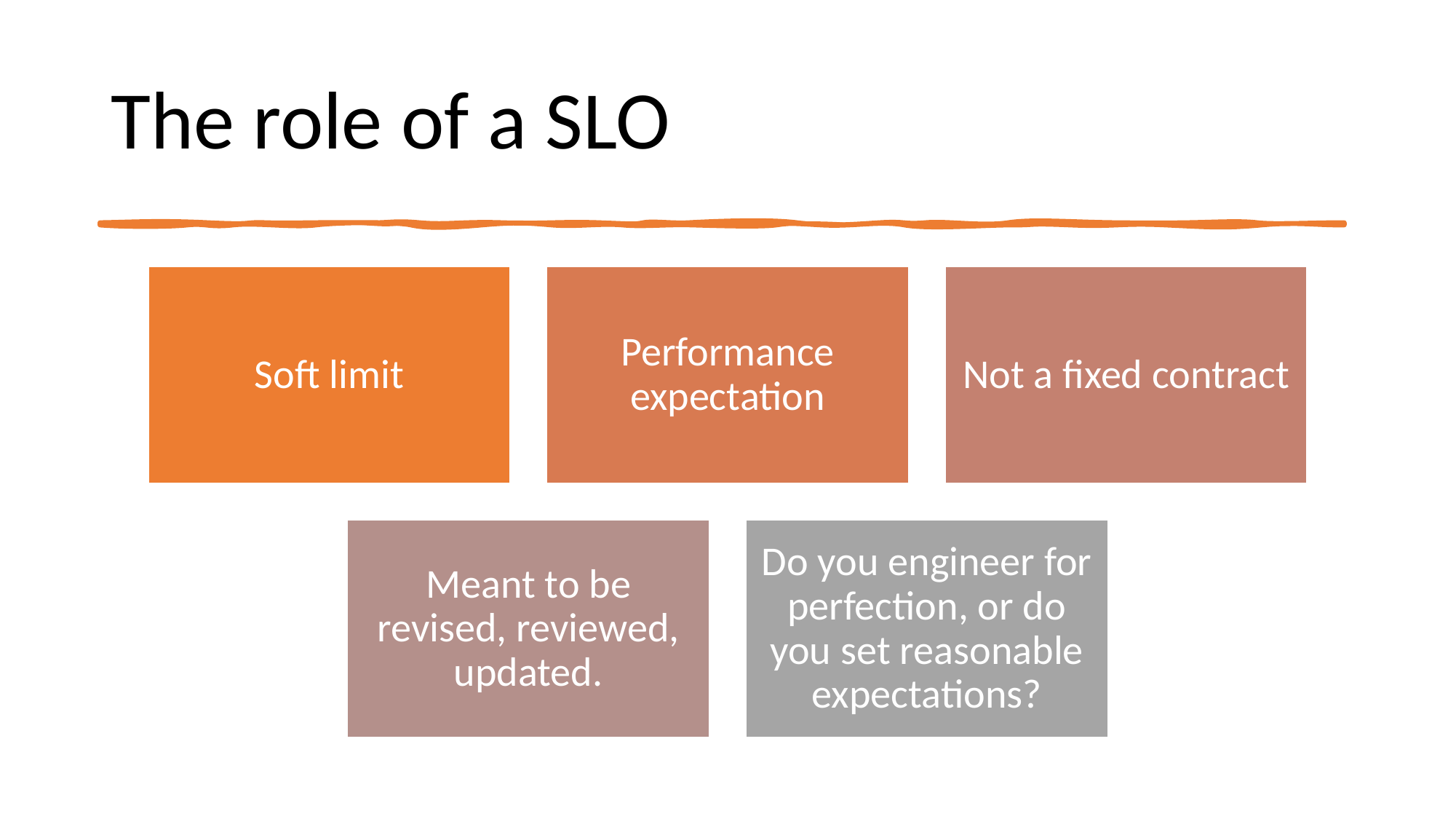

The role of a SLO

Soft limit
Performance expectation
Not a fixed contract
Meant to be revised, reviewed, updated.
Do you engineer for perfection, or do you set reasonable expectations?